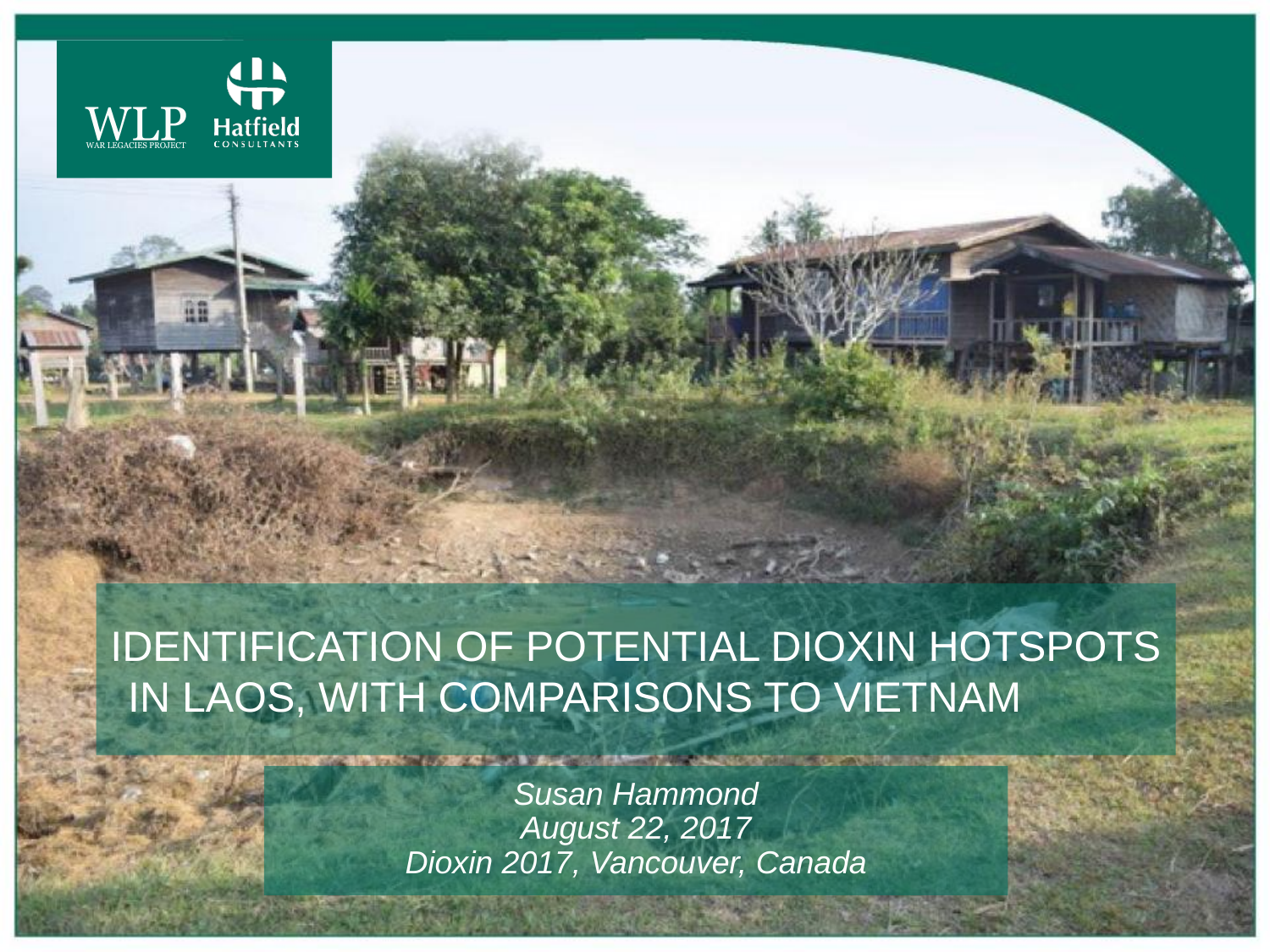

IDENTIFICATION OF POTENTIAL DIOXIN HOTSPOTS IN LAOS, WITH COMPARISONS TO VIETNAM
Susan Hammond
August 22, 2017
Dioxin 2017, Vancouver, Canada